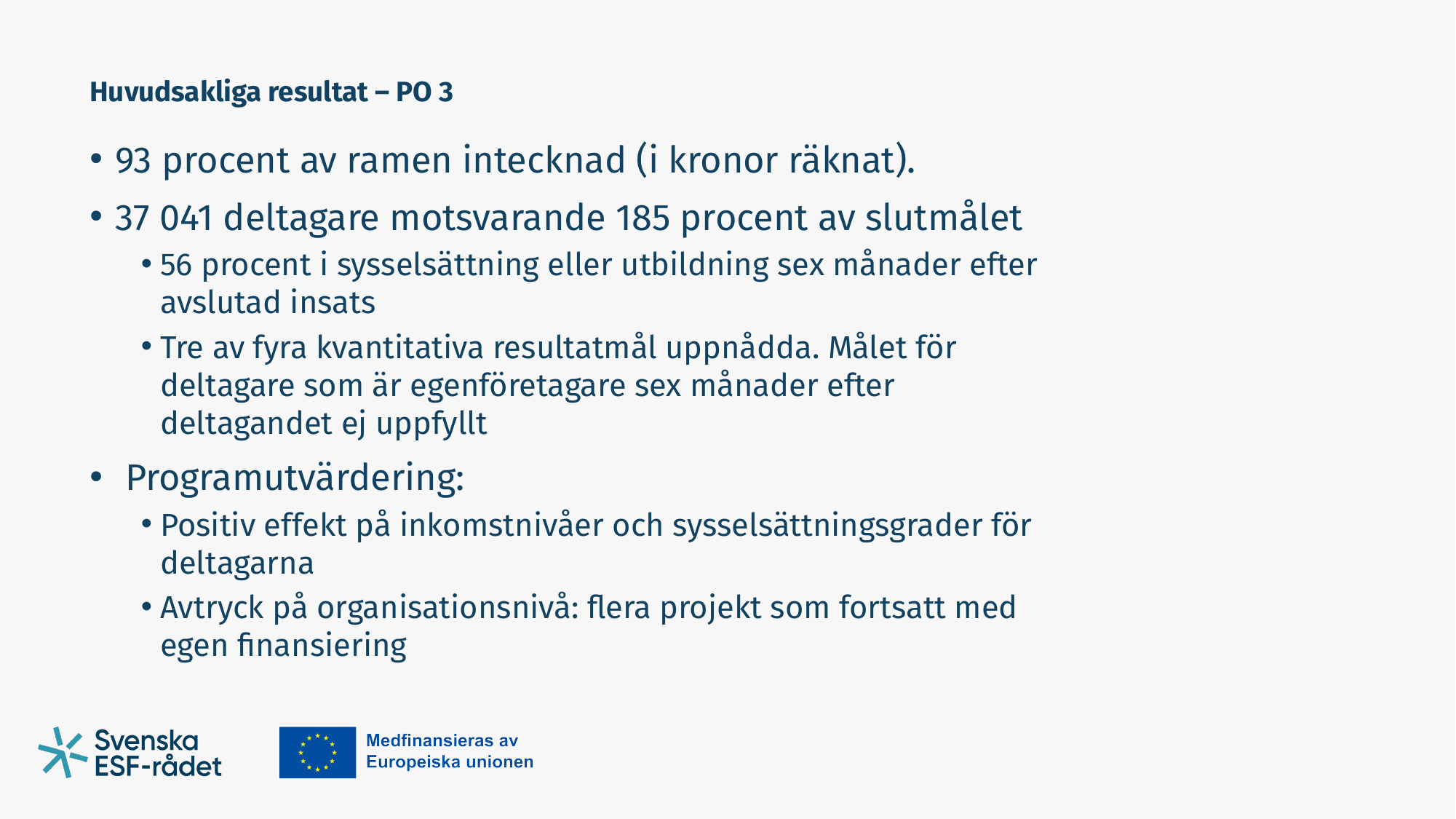

# Huvudsakliga resultat – PO 3
93 procent av ramen intecknad (i kronor räknat).
37 041 deltagare motsvarande 185 procent av slutmålet
56 procent i sysselsättning eller utbildning sex månader efter avslutad insats
Tre av fyra kvantitativa resultatmål uppnådda. Målet för deltagare som är egenföretagare sex månader efter deltagandet ej uppfyllt
 Programutvärdering:
Positiv effekt på inkomstnivåer och sysselsättningsgrader för deltagarna
Avtryck på organisationsnivå: flera projekt som fortsatt med egen finansiering